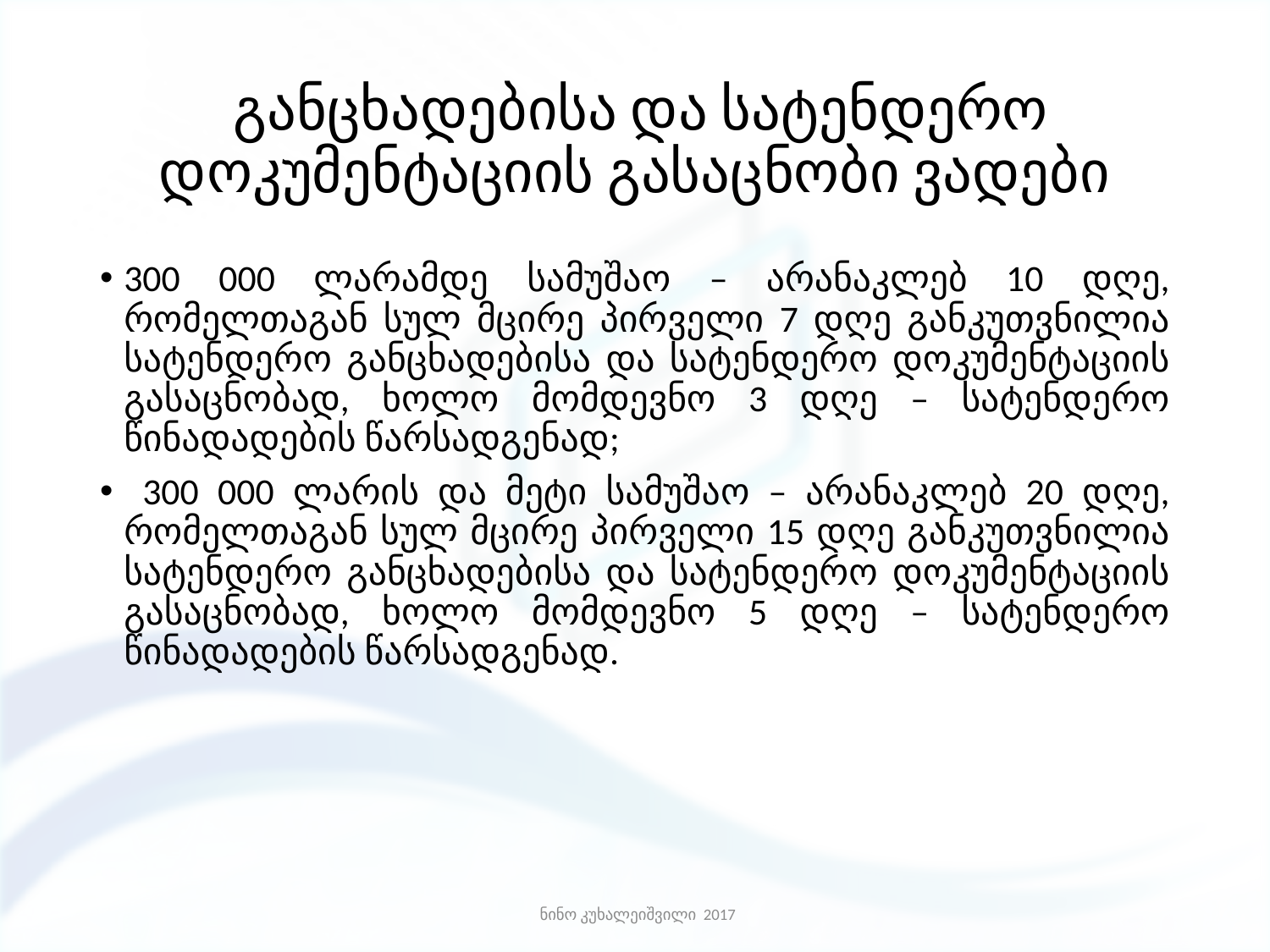

# განცხადებისა და სატენდერო დოკუმენტაციის გასაცნობი ვადები
300 000 ლარამდე სამუშაო – არანაკლებ 10 დღე, რომელთაგან სულ მცირე პირველი 7 დღე განკუთვნილია სატენდერო განცხადებისა და სატენდერო დოკუმენტაციის გასაცნობად, ხოლო მომდევნო 3 დღე – სატენდერო წინადადების წარსადგენად;
 300 000 ლარის და მეტი სამუშაო – არანაკლებ 20 დღე, რომელთაგან სულ მცირე პირველი 15 დღე განკუთვნილია სატენდერო განცხადებისა და სატენდერო დოკუმენტაციის გასაცნობად, ხოლო მომდევნო 5 დღე – სატენდერო წინადადების წარსადგენად.
ნინო კუხალეიშვილი  2017